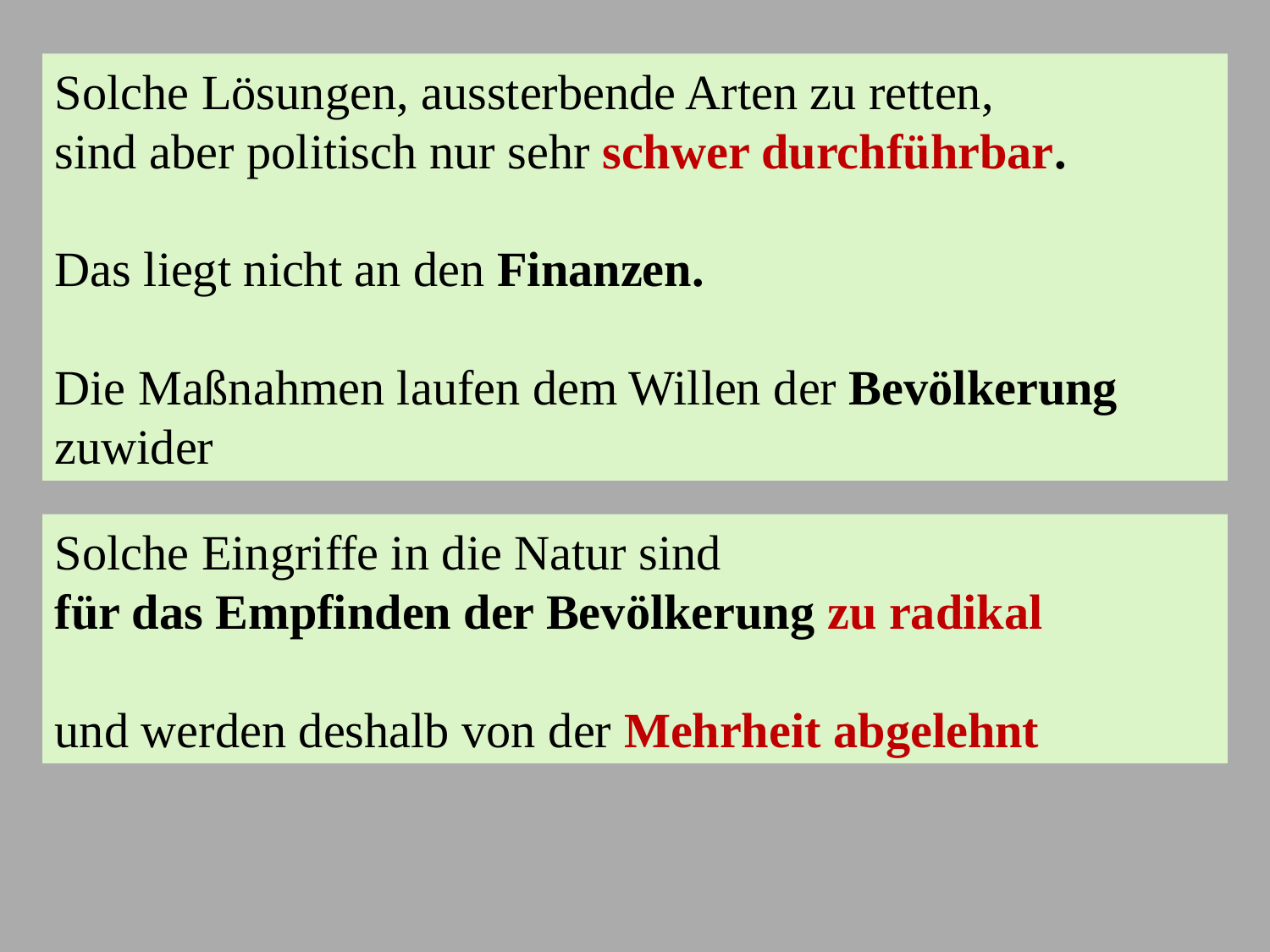

Solche Lösungen, aussterbende Arten zu retten,
sind aber politisch nur sehr schwer durchführbar.

Das liegt nicht an den Finanzen.

Die Maßnahmen laufen dem Willen der Bevölkerung zuwider
Solche Eingriffe in die Natur sind
für das Empfinden der Bevölkerung zu radikal

und werden deshalb von der Mehrheit abgelehnt